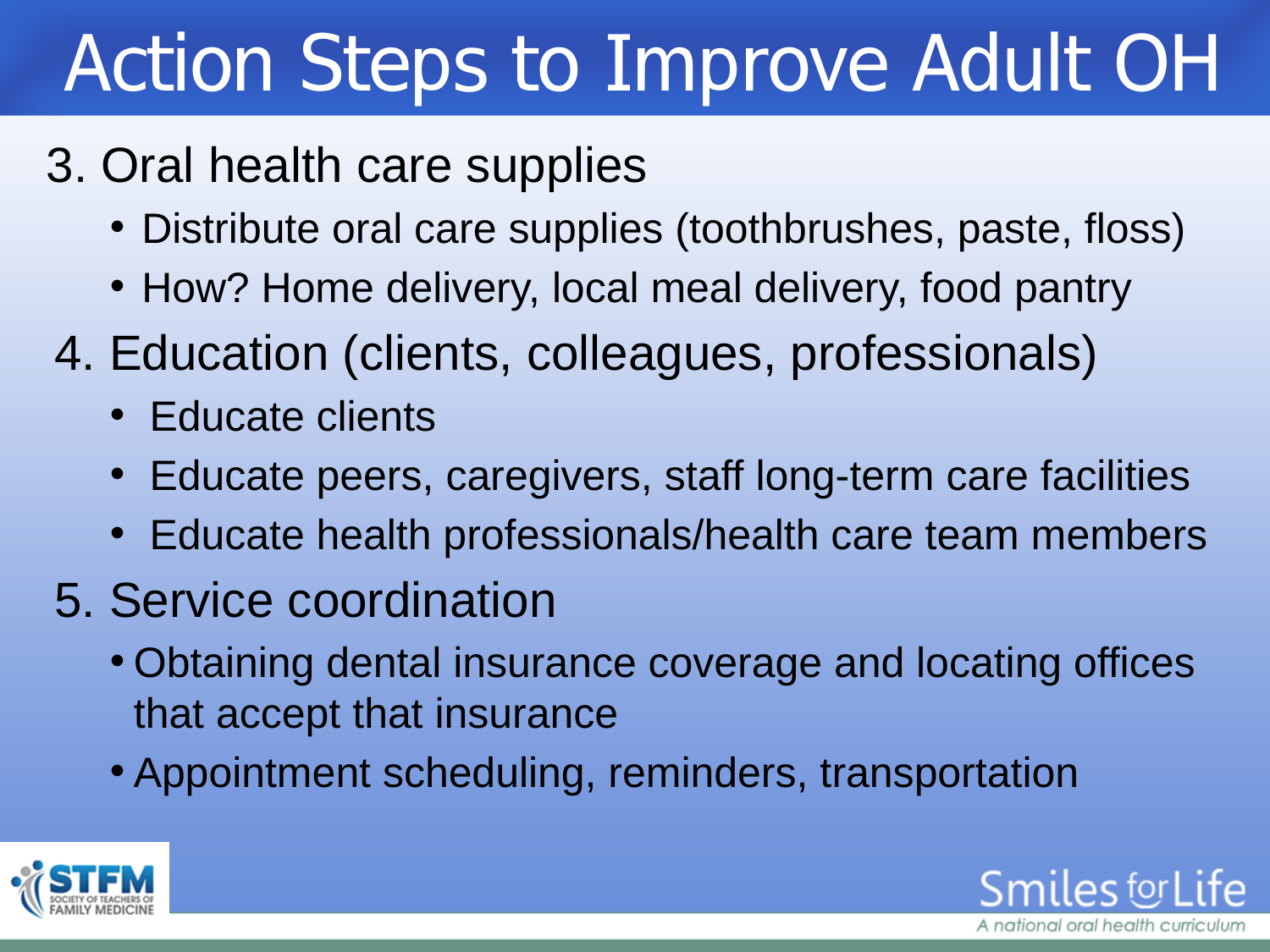

# Action Steps to Improve Adult OH
3. Oral health care supplies
Distribute oral care supplies (toothbrushes, paste, floss)
How? Home delivery, local meal delivery, food pantry
4. Education (clients, colleagues, professionals)
Educate clients
Educate peers, caregivers, staff long-term care facilities
Educate health professionals/health care team members
5. Service coordination
Obtaining dental insurance coverage and locating offices that accept that insurance
Appointment scheduling, reminders, transportation